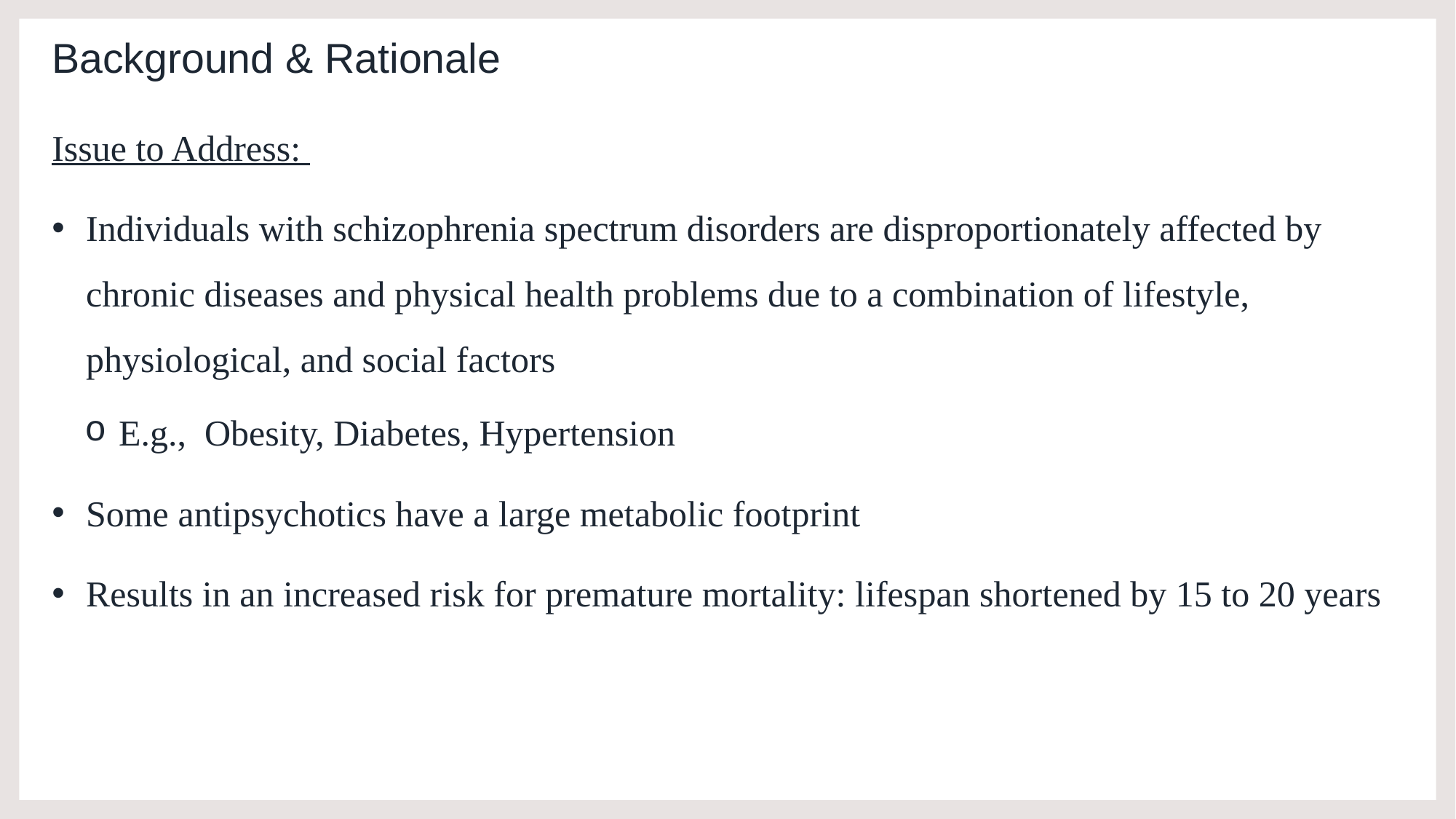

# Background & Rationale
Issue to Address:
Individuals with schizophrenia spectrum disorders are disproportionately affected by chronic diseases and physical health problems due to a combination of lifestyle, physiological, and social factors
E.g.,  Obesity, Diabetes, Hypertension
Some antipsychotics have a large metabolic footprint
Results in an increased risk for premature mortality: lifespan shortened by 15 to 20 years